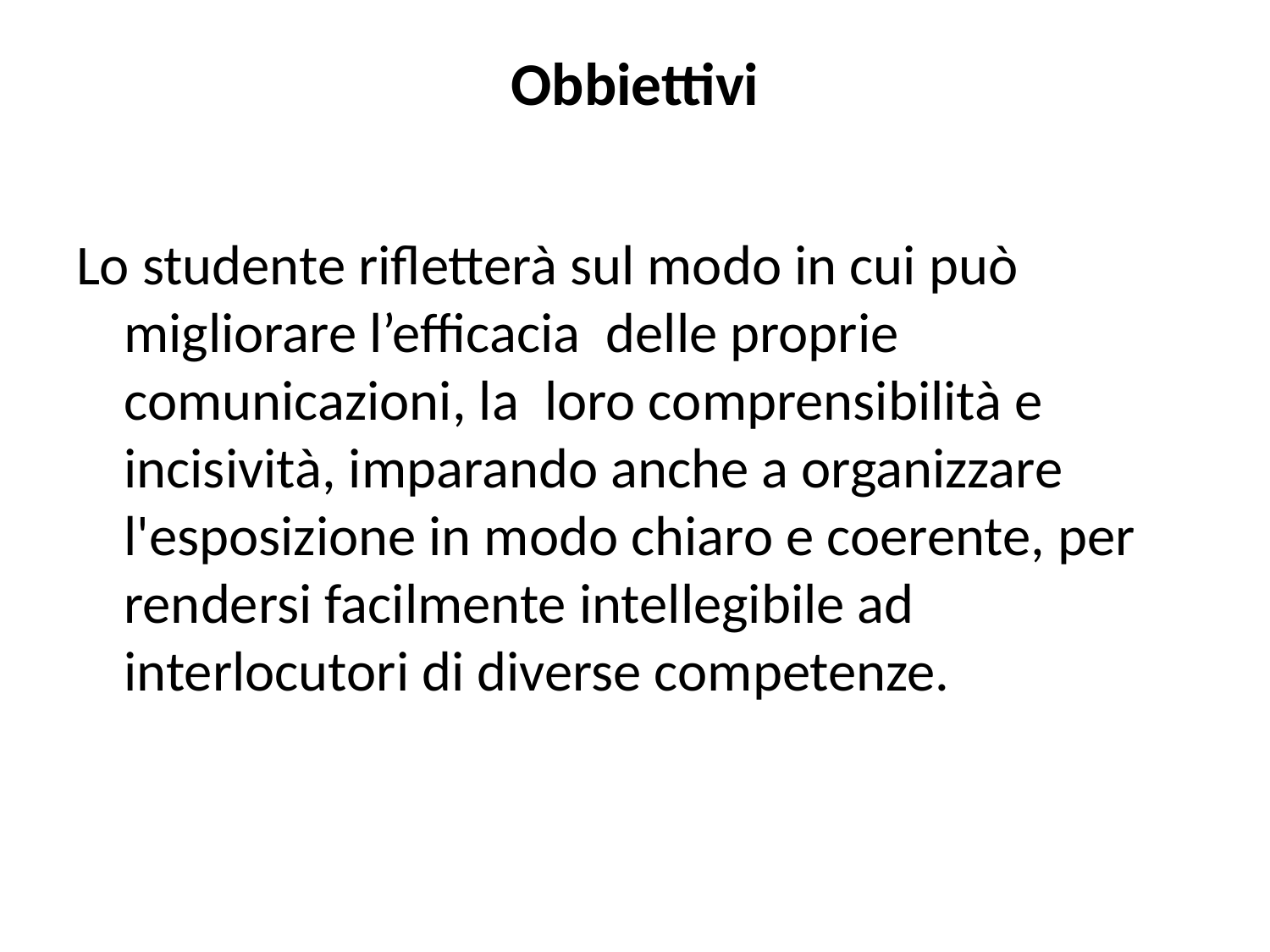

# Obbiettivi
Lo studente rifletterà sul modo in cui può migliorare l’efficacia  delle proprie comunicazioni, la  loro comprensibilità e  incisività, imparando anche a organizzare l'esposizione in modo chiaro e coerente, per rendersi facilmente intellegibile ad interlocutori di diverse competenze.